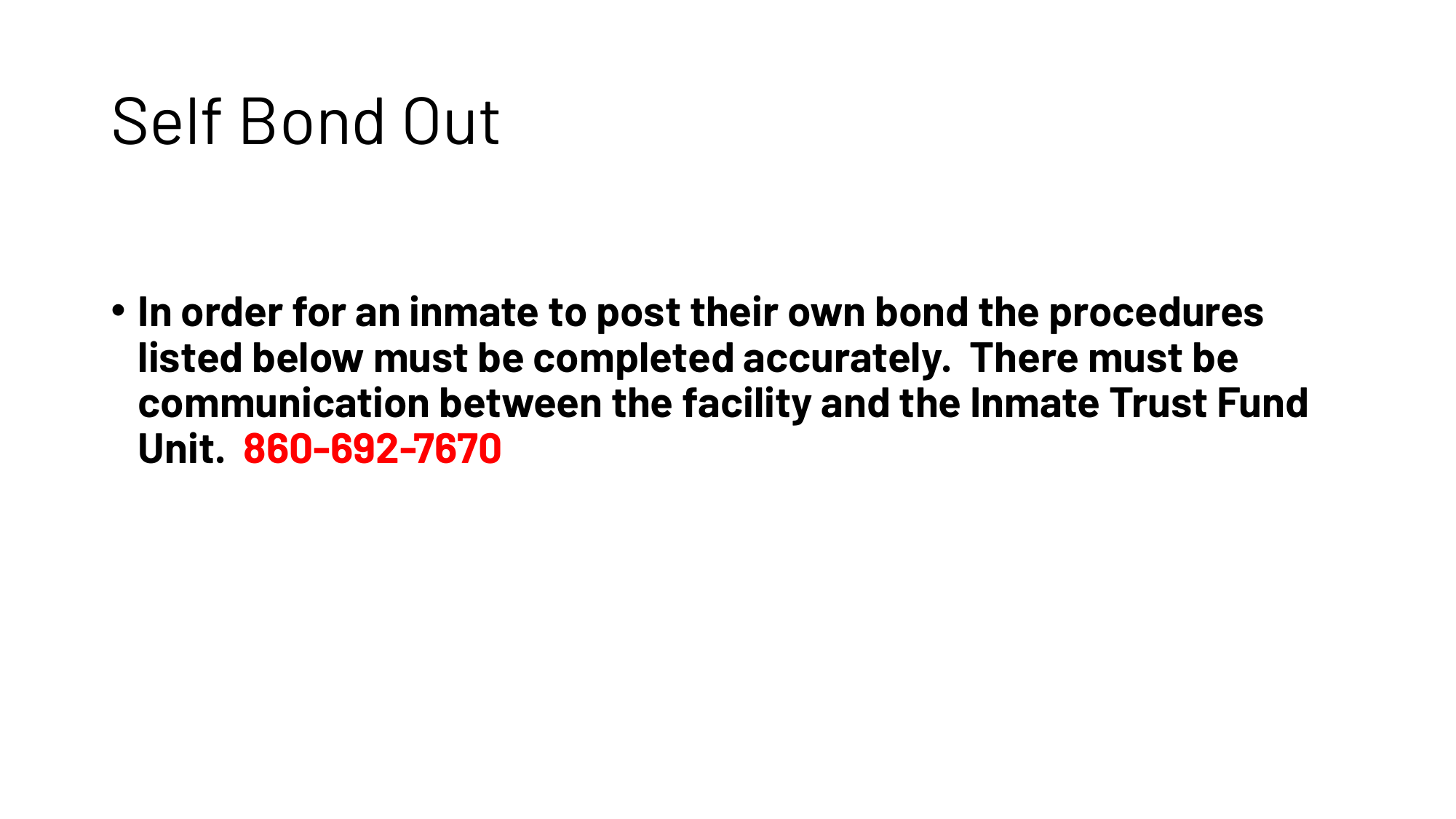

# Self Bond Out

In order for an inmate to post their own bond the procedures listed below must be completed accurately.  There must be communication between the facility and the Inmate Trust Fund Unit.  860-692-7670